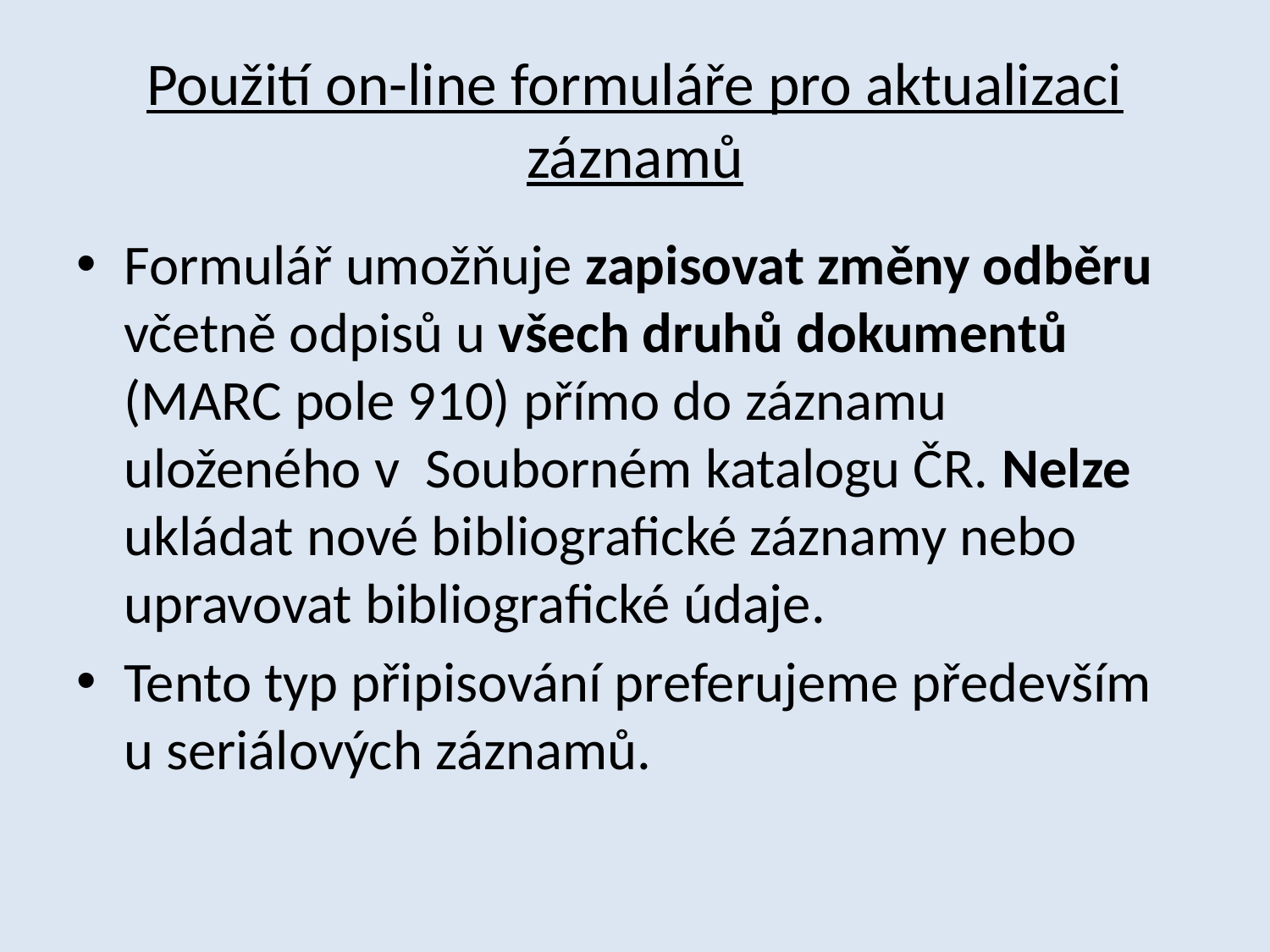

# Použití on-line formuláře pro aktualizaci záznamů
Formulář umožňuje zapisovat změny odběru včetně odpisů u všech druhů dokumentů (MARC pole 910) přímo do záznamu uloženého v  Souborném katalogu ČR. Nelze ukládat nové bibliografické záznamy nebo upravovat bibliografické údaje.
Tento typ připisování preferujeme především u seriálových záznamů.